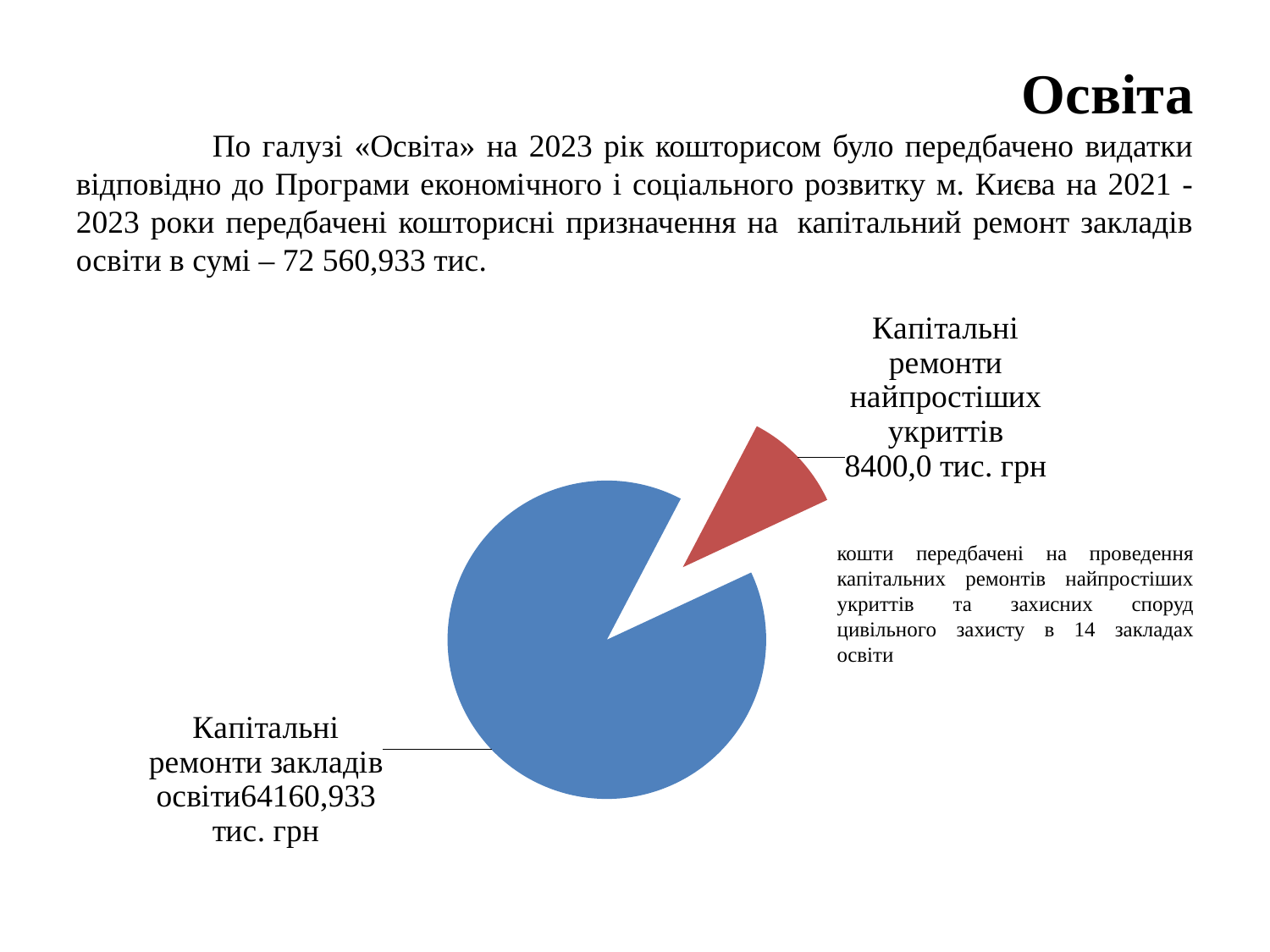

# Освіта По галузі «Освіта» на 2023 рік кошторисом було передбачено видатки відповідно до Програми економічного і соціального розвитку м. Києва на 2021 - 2023 роки передбачені кошторисні призначення на  капітальний ремонт закладів освіти в сумі – 72 560,933 тис.

### Chart

| Category | Продаж |
|---|---|
| Капітальні ремонти  | 72560.0 |
| Ремонти найпростіших укриттів | 8400.0 |
кошти передбачені на проведення капітальних ремонтів найпростіших укриттів та захисних споруд цивільного захисту в 14 закладах освіти